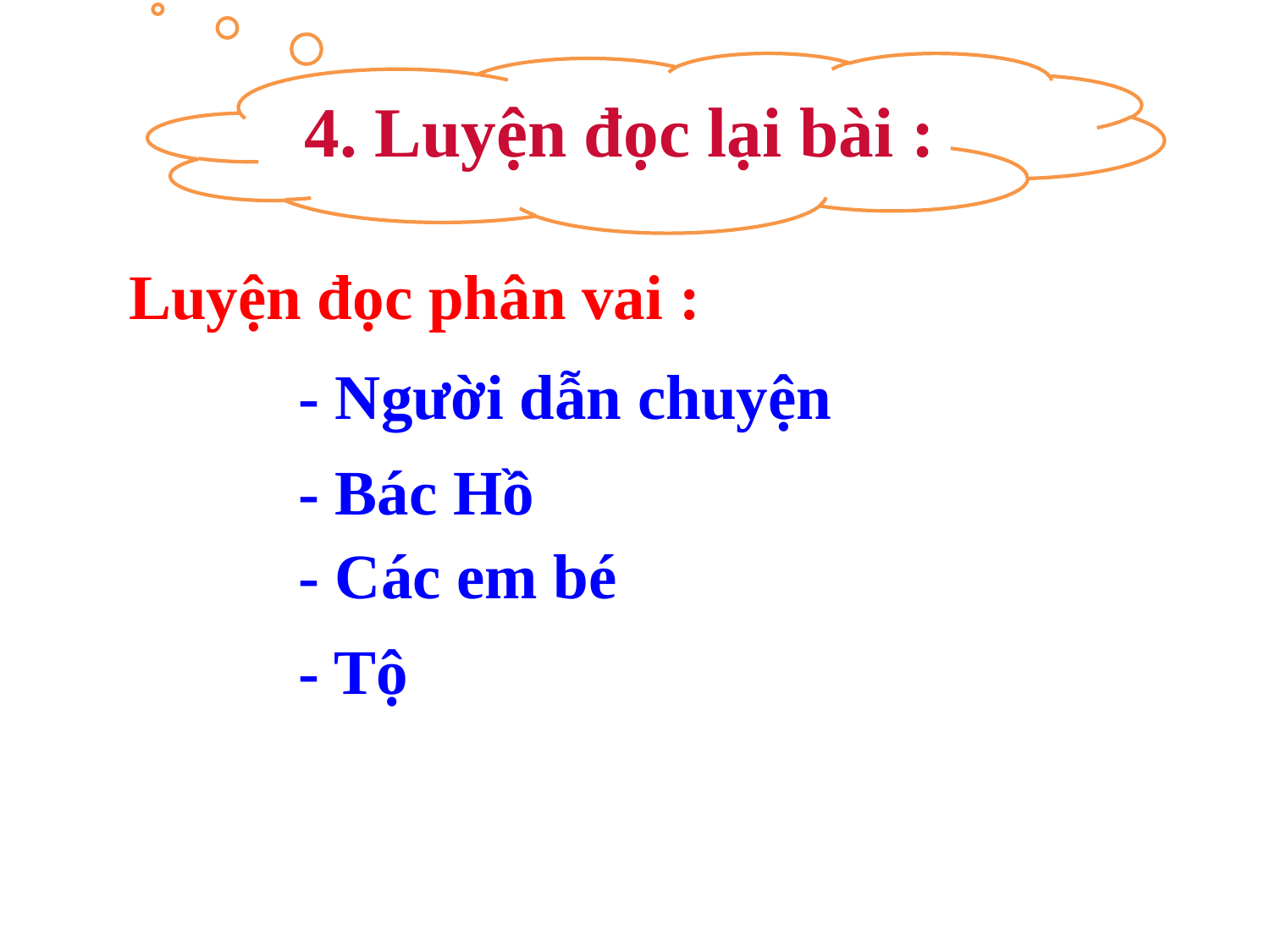

4. Luyện đọc lại bài :
Luyện đọc phân vai :
- Người dẫn chuyện
- Bác Hồ
- Các em bé
- Tộ